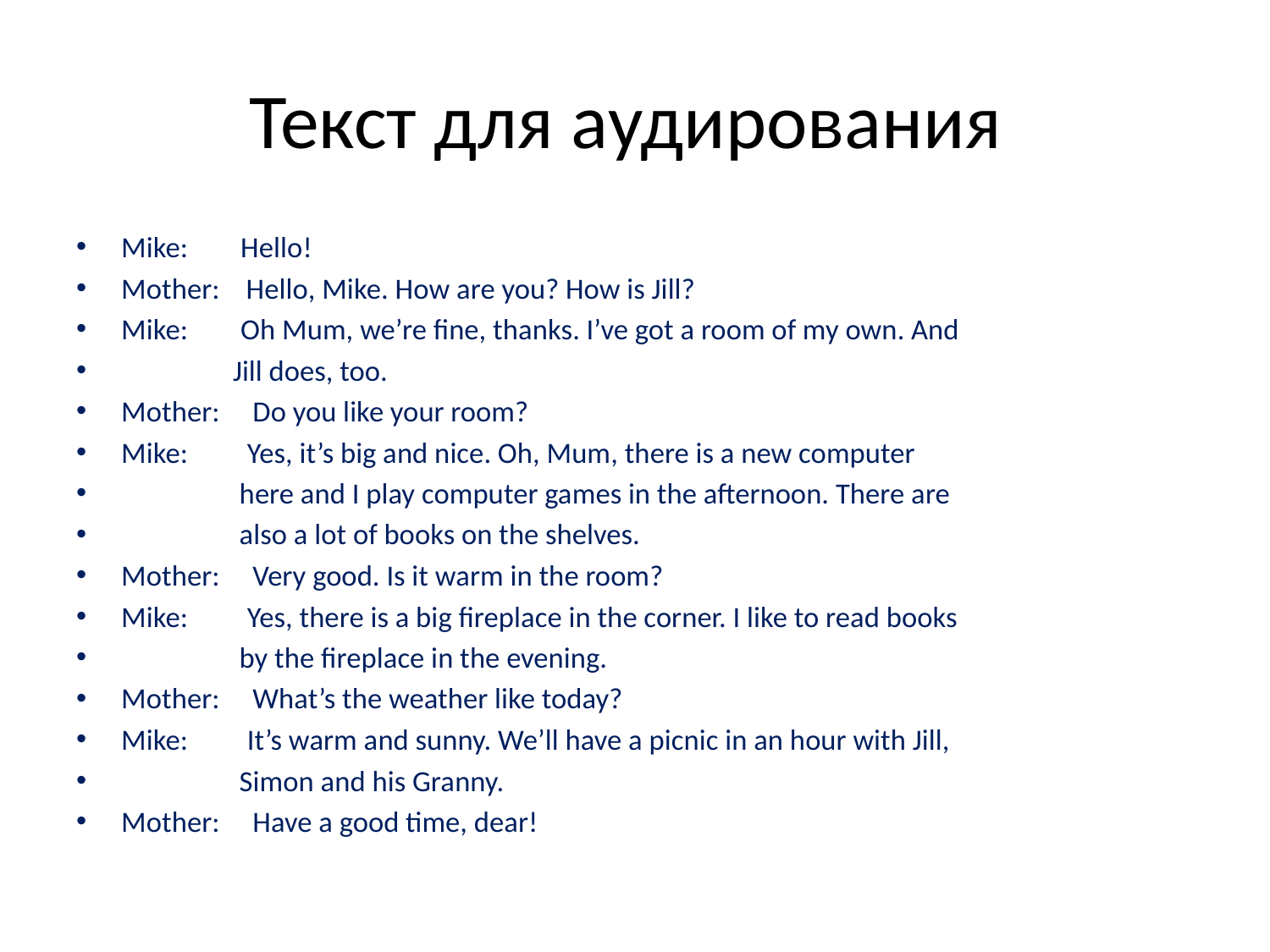

# Текст для аудирования
Mike:        Hello!
Mother:    Hello, Mike. How are you? How is Jill?
Mike:        Oh Mum, we’re fine, thanks. I’ve got a room of my own. And
                 Jill does, too.
Mother:     Do you like your room?
Mike:         Yes, it’s big and nice. Oh, Mum, there is a new computer
                  here and I play computer games in the afternoon. There are
                  also a lot of books on the shelves.
Mother:     Very good. Is it warm in the room?
Mike:         Yes, there is a big fireplace in the corner. I like to read books
                  by the fireplace in the evening.
Mother:     What’s the weather like today?
Mike:         It’s warm and sunny. We’ll have a picnic in an hour with Jill,
                  Simon and his Granny.
Mother:     Have a good time, dear!